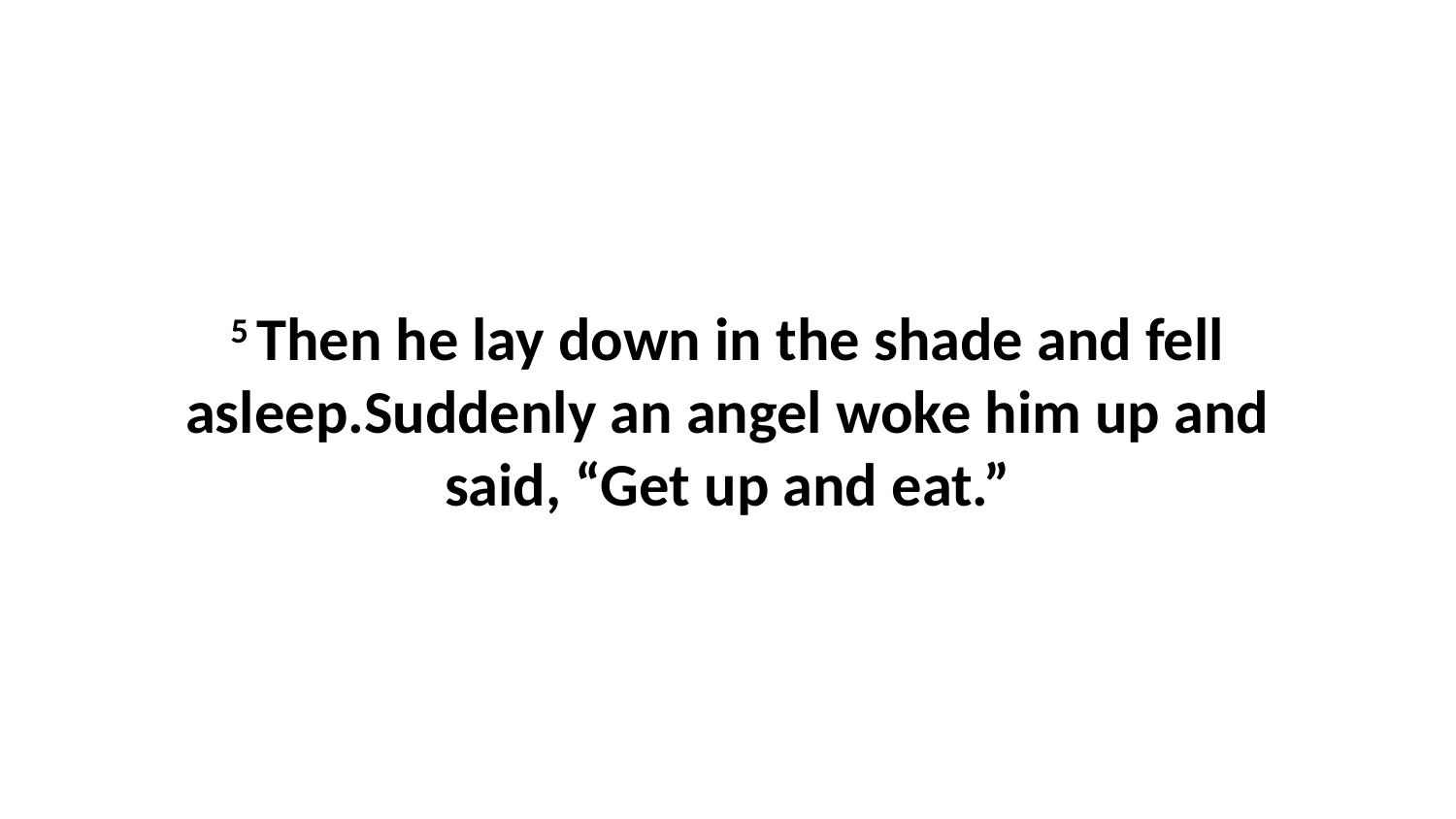

5 Then he lay down in the shade and fell asleep.Suddenly an angel woke him up and said, “Get up and eat.”